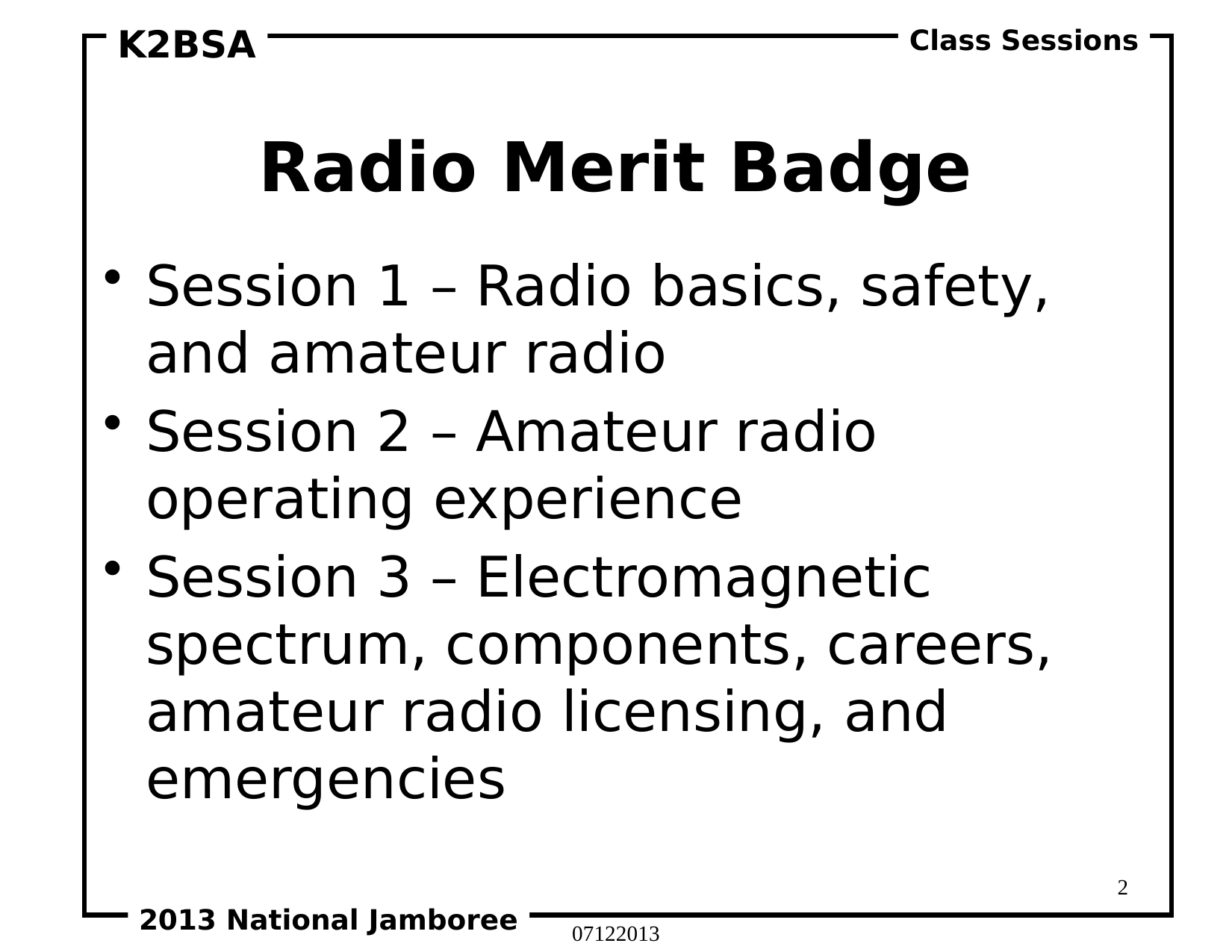

K2BSA
Class Sessions

# Radio Merit Badge
Session 1 – Radio basics, safety, and amateur radio
Session 2 – Amateur radio operating experience
Session 3 – Electromagnetic spectrum, components, careers, amateur radio licensing, and emergencies

2
2013 National Jamboree
07122013